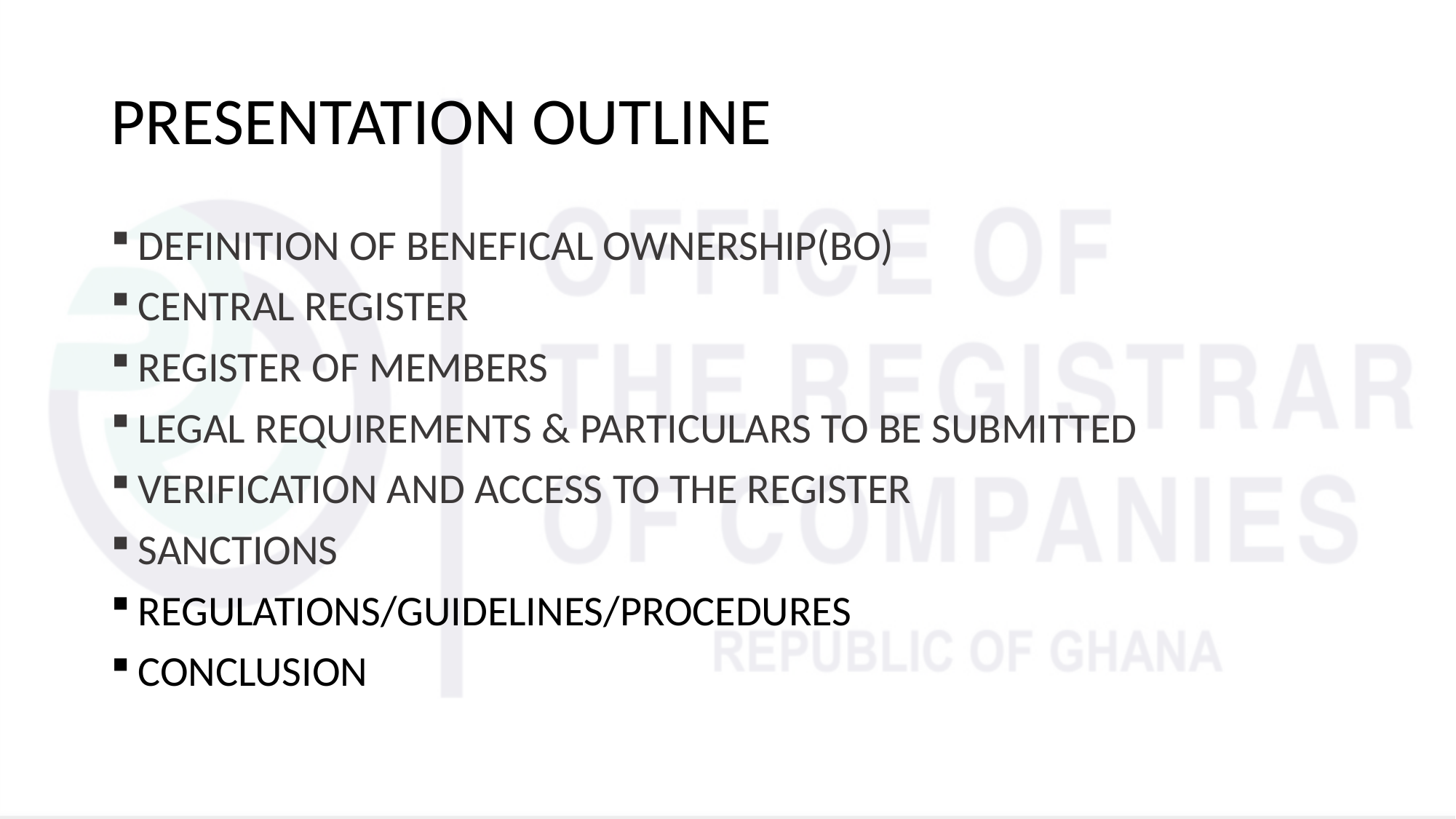

# PRESENTATION OUTLINE
DEFINITION OF BENEFICAL OWNERSHIP(BO)
CENTRAL REGISTER
REGISTER OF MEMBERS
LEGAL REQUIREMENTS & PARTICULARS TO BE SUBMITTED
VERIFICATION AND ACCESS TO THE REGISTER
SANCTIONS
REGULATIONS/GUIDELINES/PROCEDURES
CONCLUSION